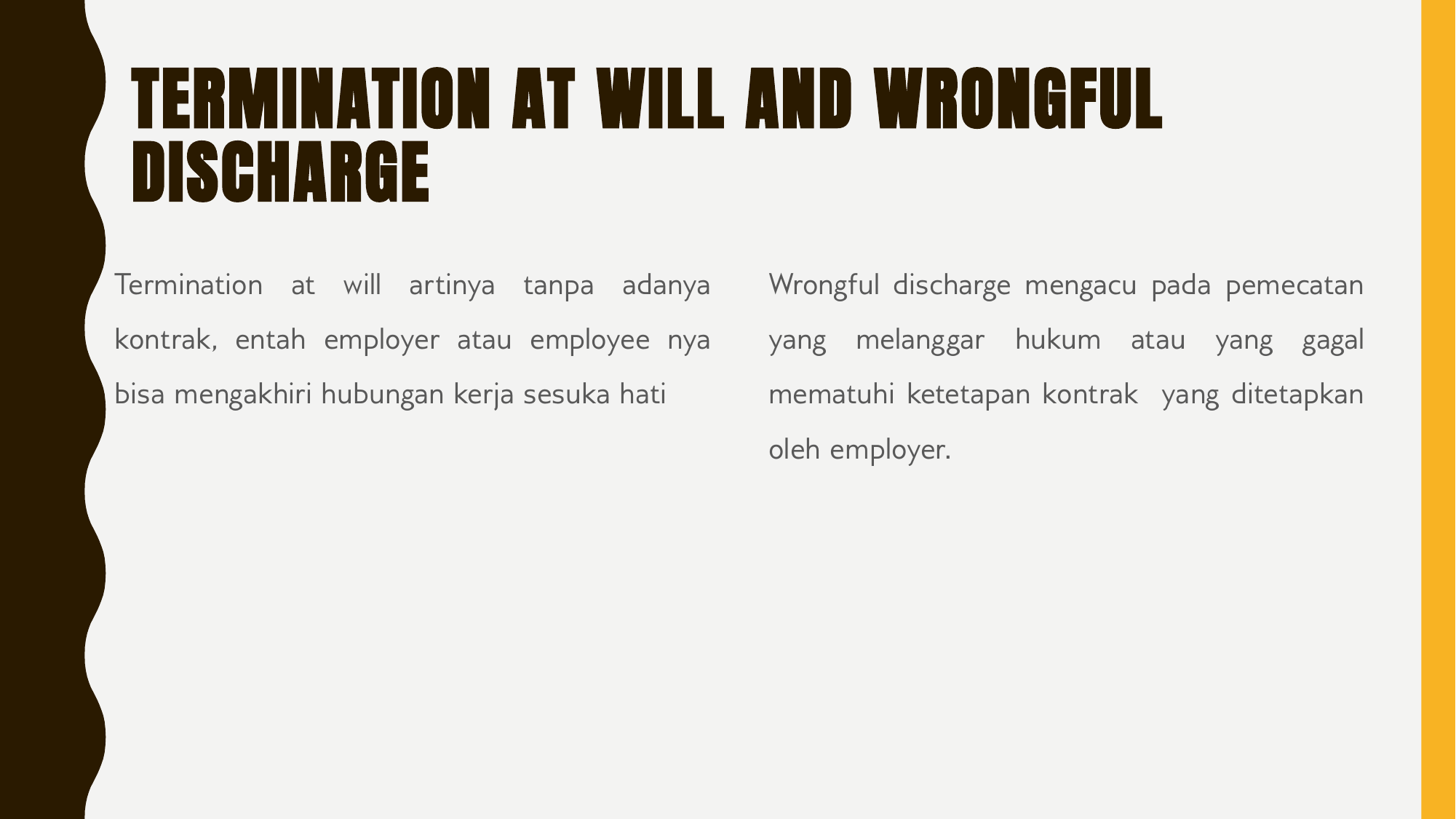

# Termination at Will and Wrongful Discharge
Termination at will artinya tanpa adanya kontrak, entah employer atau employee nya bisa mengakhiri hubungan kerja sesuka hati
Wrongful discharge mengacu pada pemecatan yang melanggar hukum atau yang gagal mematuhi ketetapan kontrak  yang ditetapkan oleh employer.